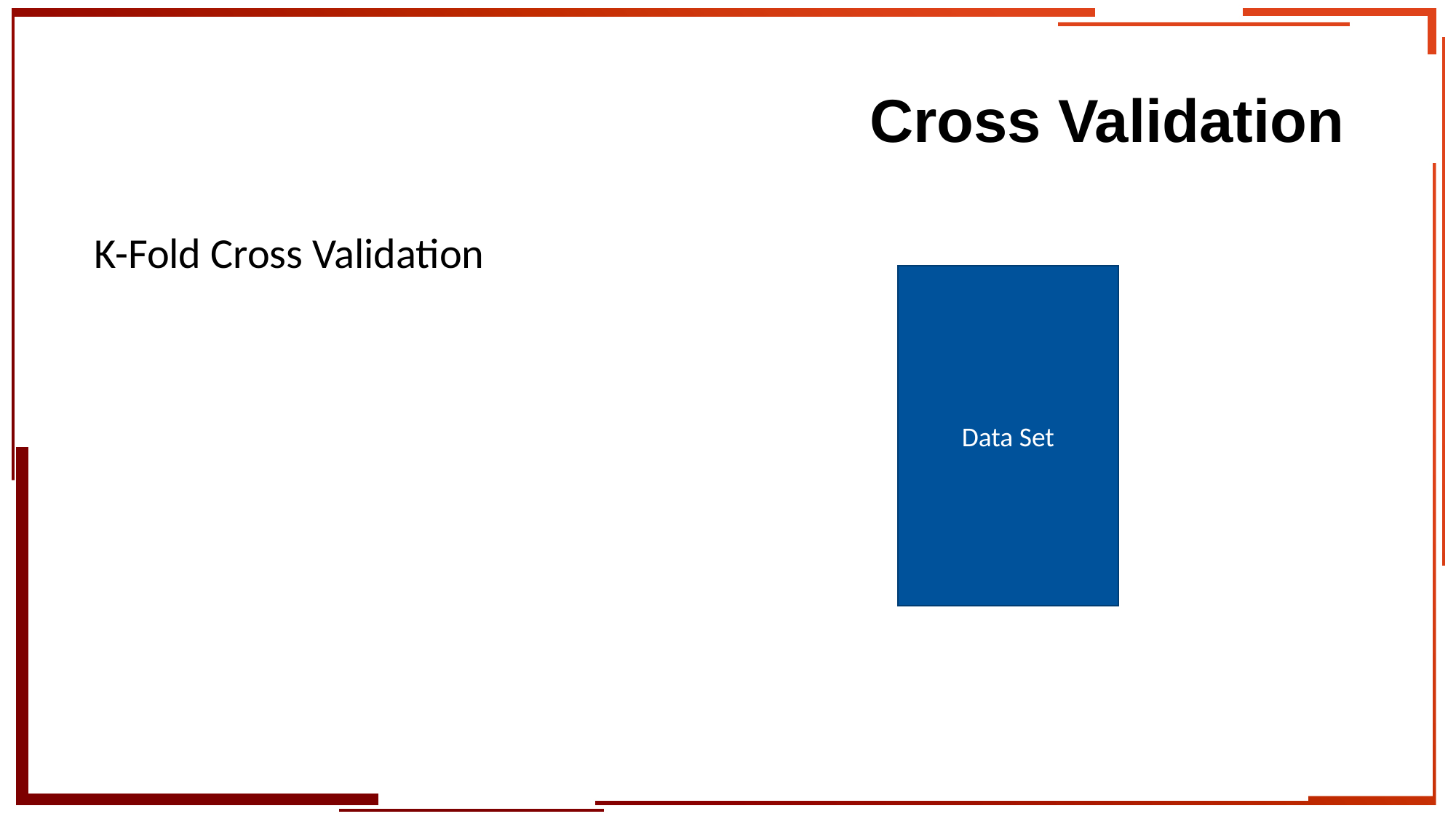

# Cross Validation
K-Fold Cross Validation

Data Set